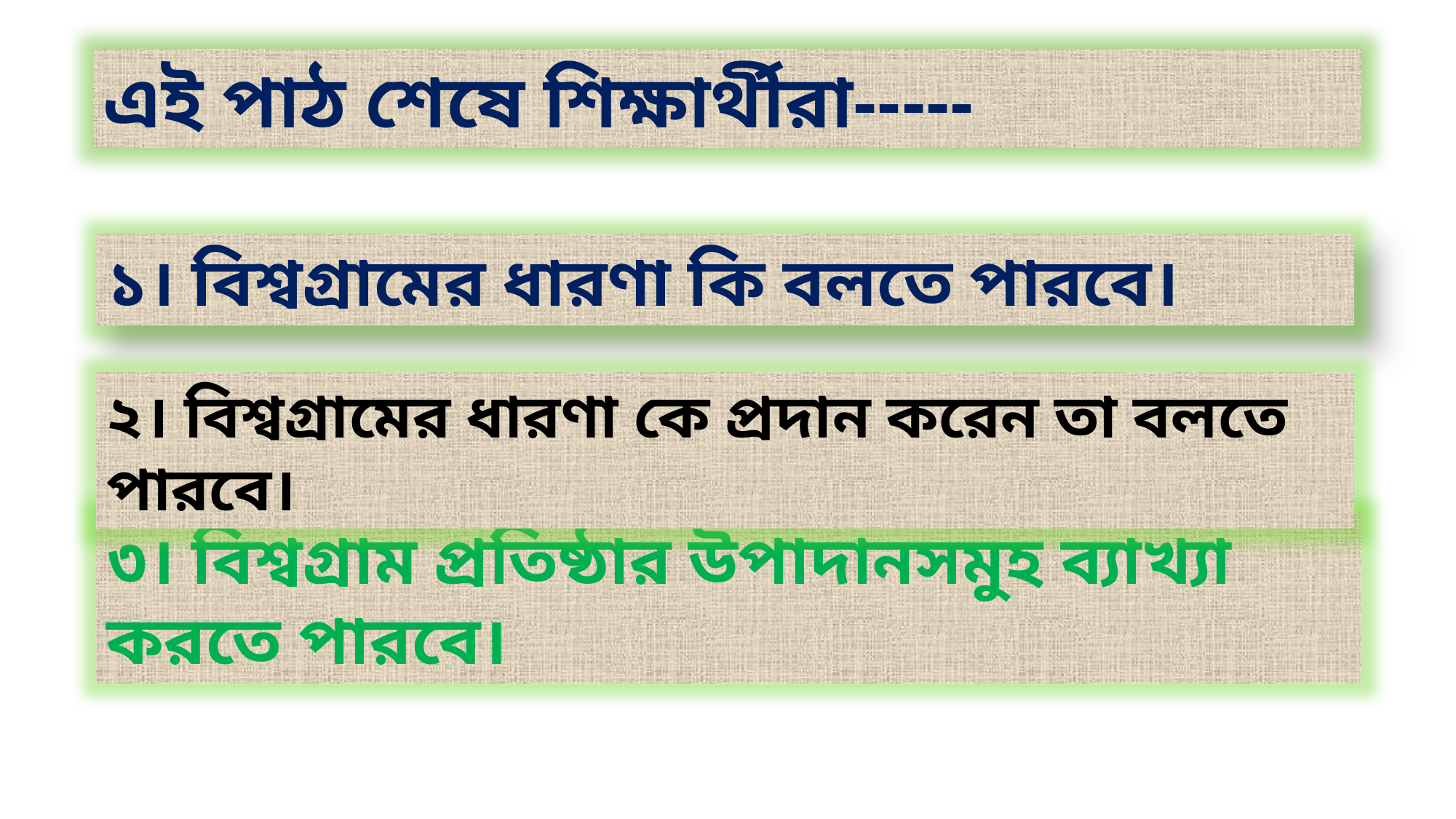

এই পাঠ শেষে শিক্ষার্থীরা-----
১। বিশ্বগ্রামের ধারণা কি বলতে পারবে।
২। বিশ্বগ্রামের ধারণা কে প্রদান করেন তা বলতে পারবে।
৩। বিশ্বগ্রাম প্রতিষ্ঠার উপাদানসমুহ ব্যাখ্যা করতে পারবে।